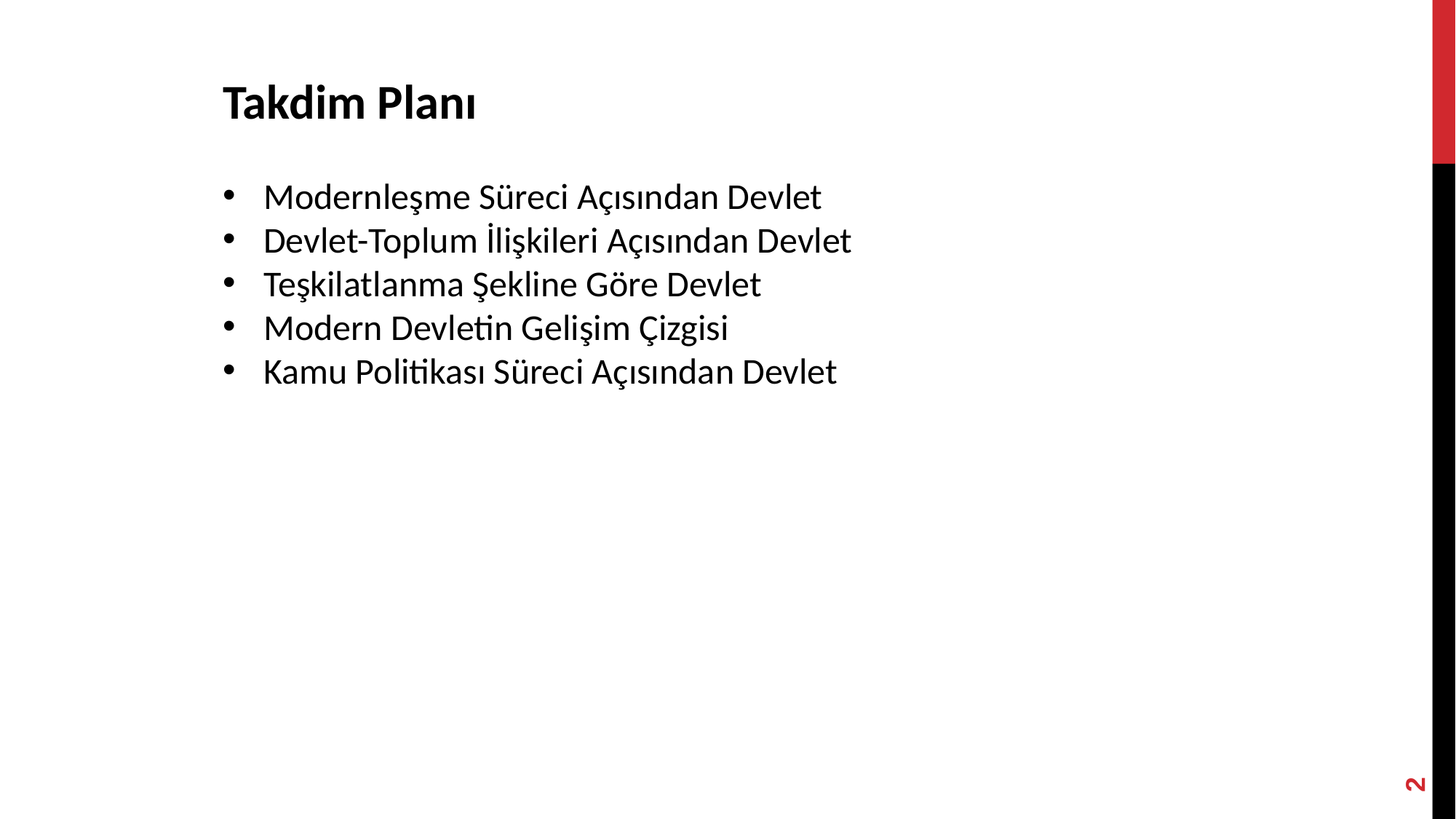

Takdim Planı

Modernleşme Süreci Açısından Devlet
Devlet-Toplum İlişkileri Açısından Devlet
Teşkilatlanma Şekline Göre Devlet
Modern Devletin Gelişim Çizgisi
Kamu Politikası Süreci Açısından Devlet

2